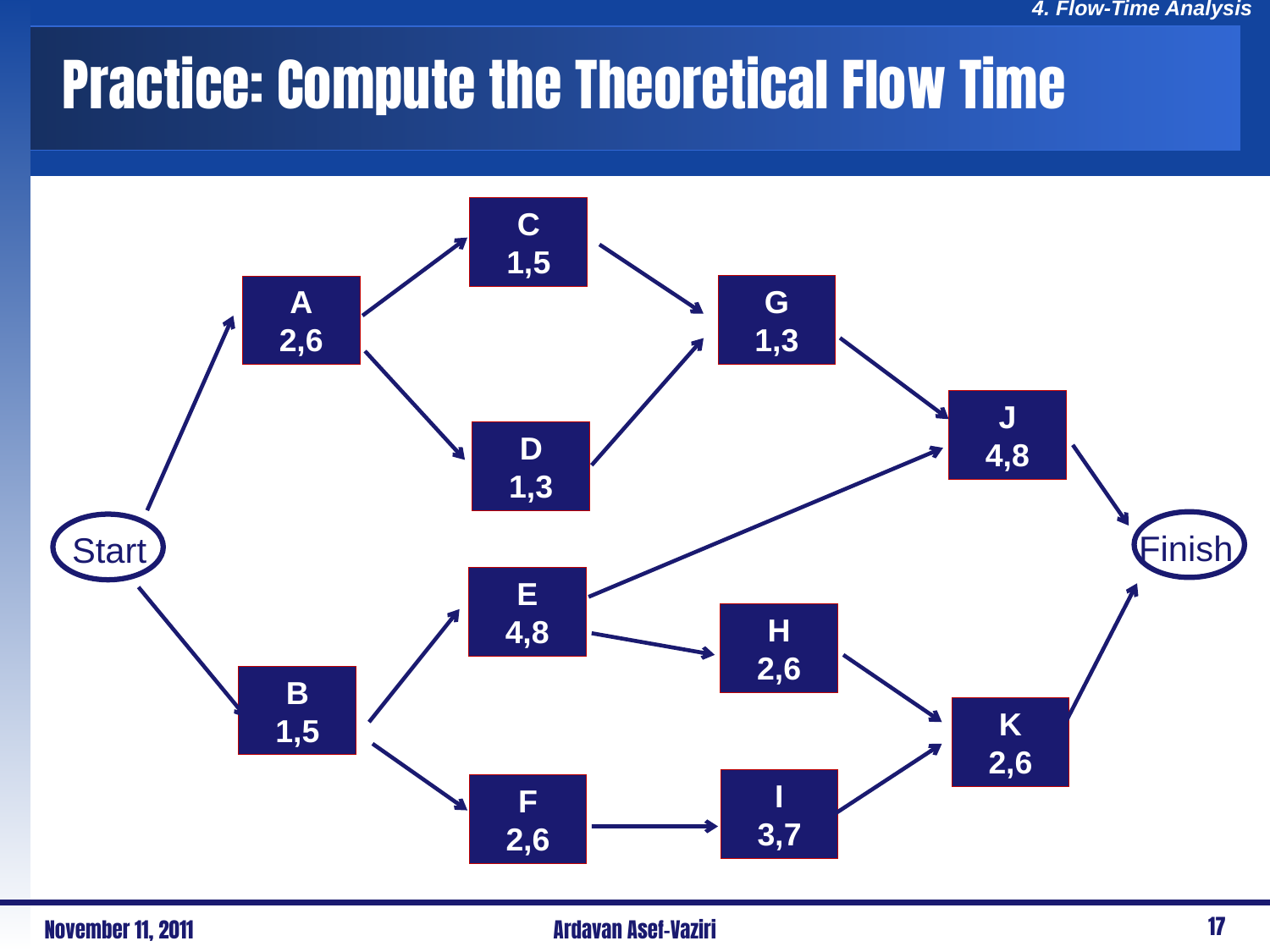

Practice: Compute the Theoretical Flow Time
C
1,5

G
1,3
A
2,6

J
4,8
D
1,3

Finish
Start
E
4,8

H
2,6

B
1,5
K
2,6

I
3,7
F
2,6

November 11, 2011
Ardavan Asef-Vaziri
17